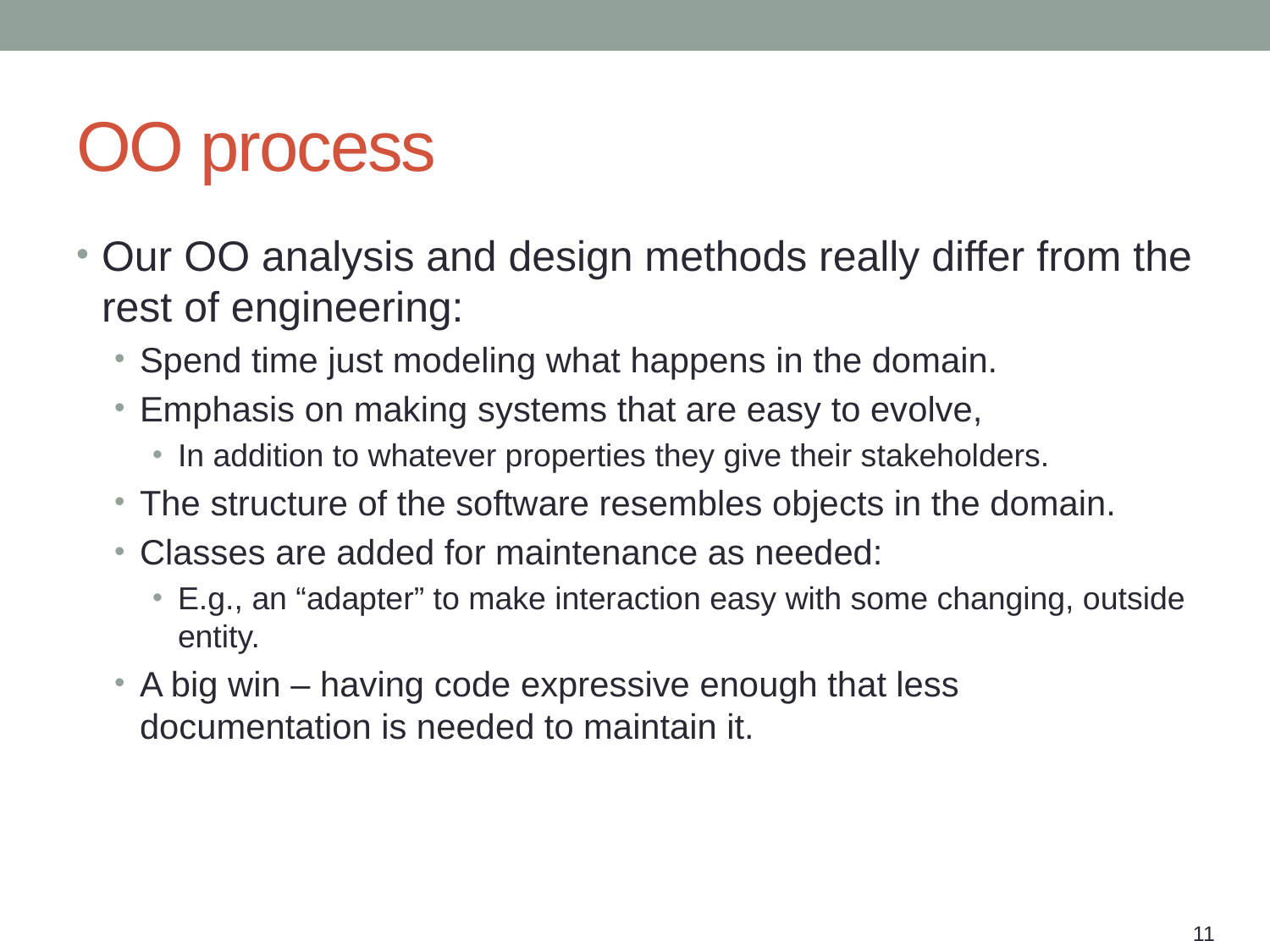

# OO process
Our OO analysis and design methods really differ from the rest of engineering:
Spend time just modeling what happens in the domain.
Emphasis on making systems that are easy to evolve,
In addition to whatever properties they give their stakeholders.
The structure of the software resembles objects in the domain.
Classes are added for maintenance as needed:
E.g., an “adapter” to make interaction easy with some changing, outside entity.
A big win – having code expressive enough that less documentation is needed to maintain it.